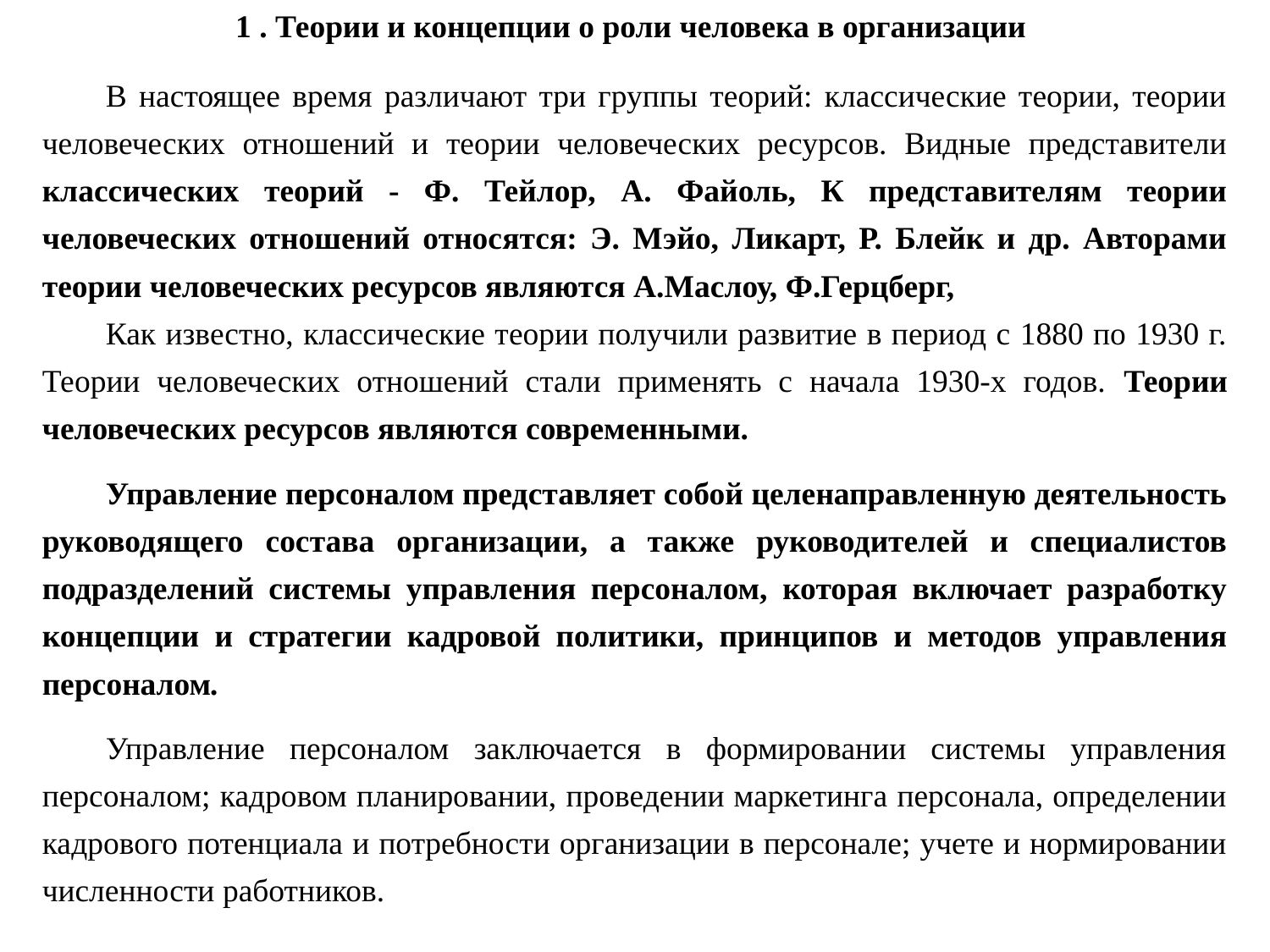

1 . Теории и концепции о роли человека в организации
В настоящее время различают три группы теорий: классические теории, теории человеческих отношений и теории человеческих ресурсов. Видные представители классических теорий - Ф. Тейлор, А. Файоль, К представителям теории человеческих отношений относятся: Э. Мэйо, Ликарт, Р. Блейк и др. Авторами теории человеческих ресурсов являются А.Маслоу, Ф.Герцберг,
Как известно, классические теории получили развитие в период с 1880 по 1930 г. Теории человеческих отношений стали применять с начала 1930-х годов. Теории человеческих ресурсов являются современными.

Управление персоналом представляет собой целенаправленную деятельность руководящего состава организации, а также руководителей и специалистов подразделений системы управления персоналом, которая включает разработку концепции и стратегии кадровой политики, принципов и методов управления персоналом.

Управление персоналом заключается в формировании системы управления персоналом; кадровом планировании, проведении маркетинга персонала, определении кадрового потенциала и потребности организации в персонале; учете и нормировании численности работников.